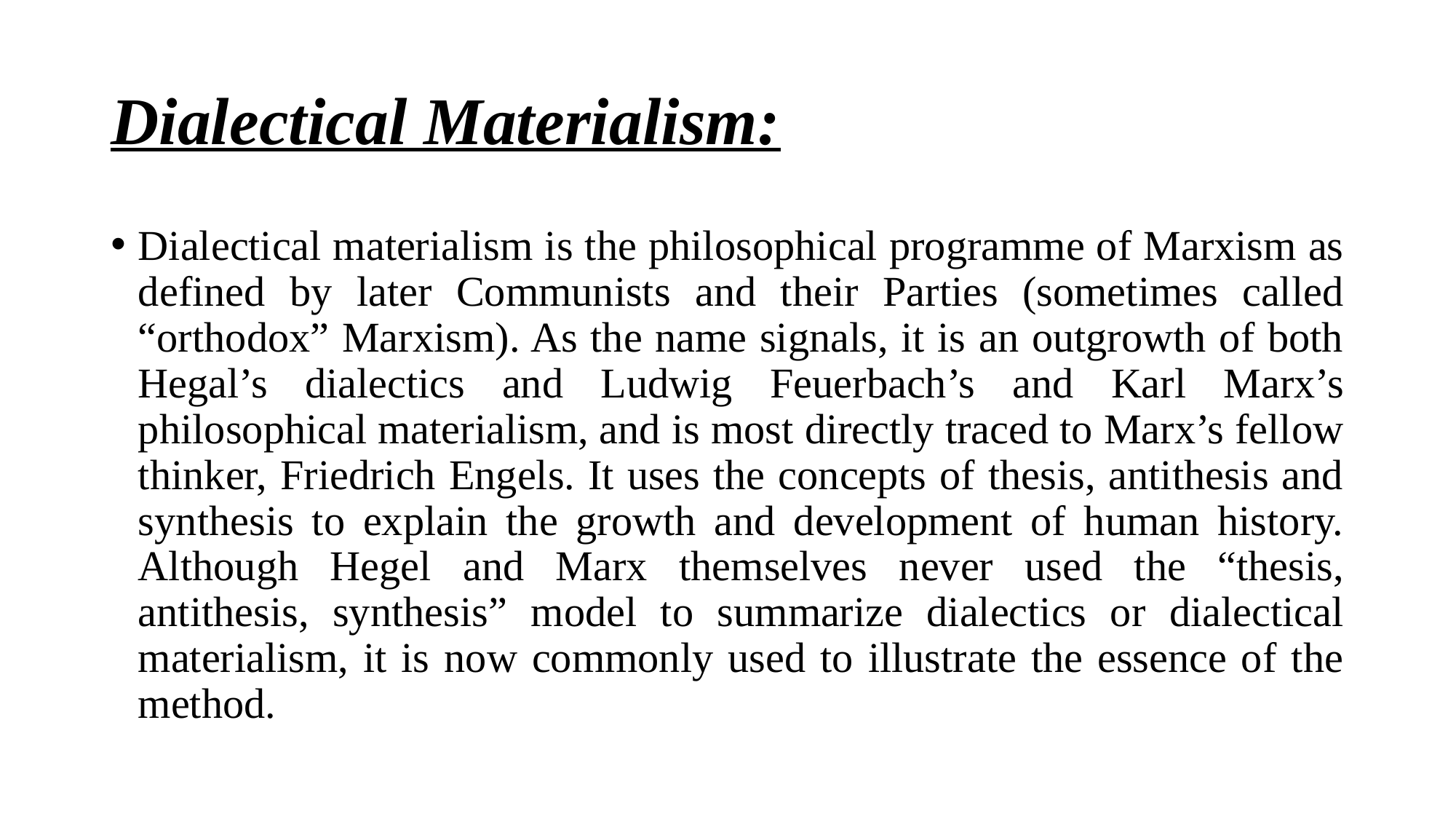

# Dialectical Materialism:
Dialectical materialism is the philosophical programme of Marxism as defined by later Communists and their Parties (sometimes called “orthodox” Marxism). As the name signals, it is an outgrowth of both Hegal’s dialectics and Ludwig Feuerbach’s and Karl Marx’s philosophical materialism, and is most directly traced to Marx’s fellow thinker, Friedrich Engels. It uses the concepts of thesis, antithesis and synthesis to explain the growth and development of human history. Although Hegel and Marx themselves never used the “thesis, antithesis, synthesis” model to summarize dialectics or dialectical materialism, it is now commonly used to illustrate the essence of the method.